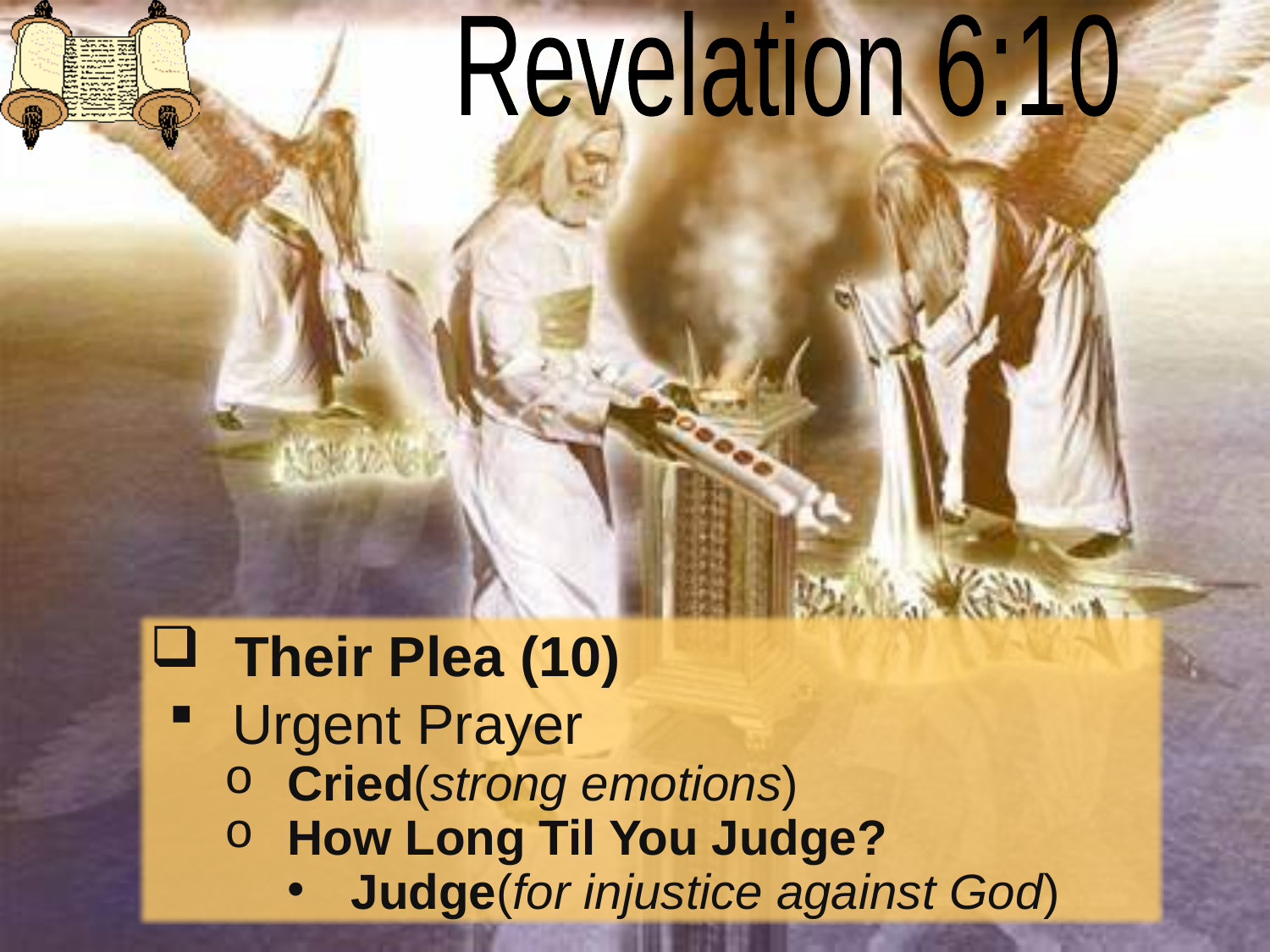

Revelation 6:10
Their Plea (10)
Urgent Prayer
Cried(strong emotions)
How Long Til You Judge?
Judge(for injustice against God)